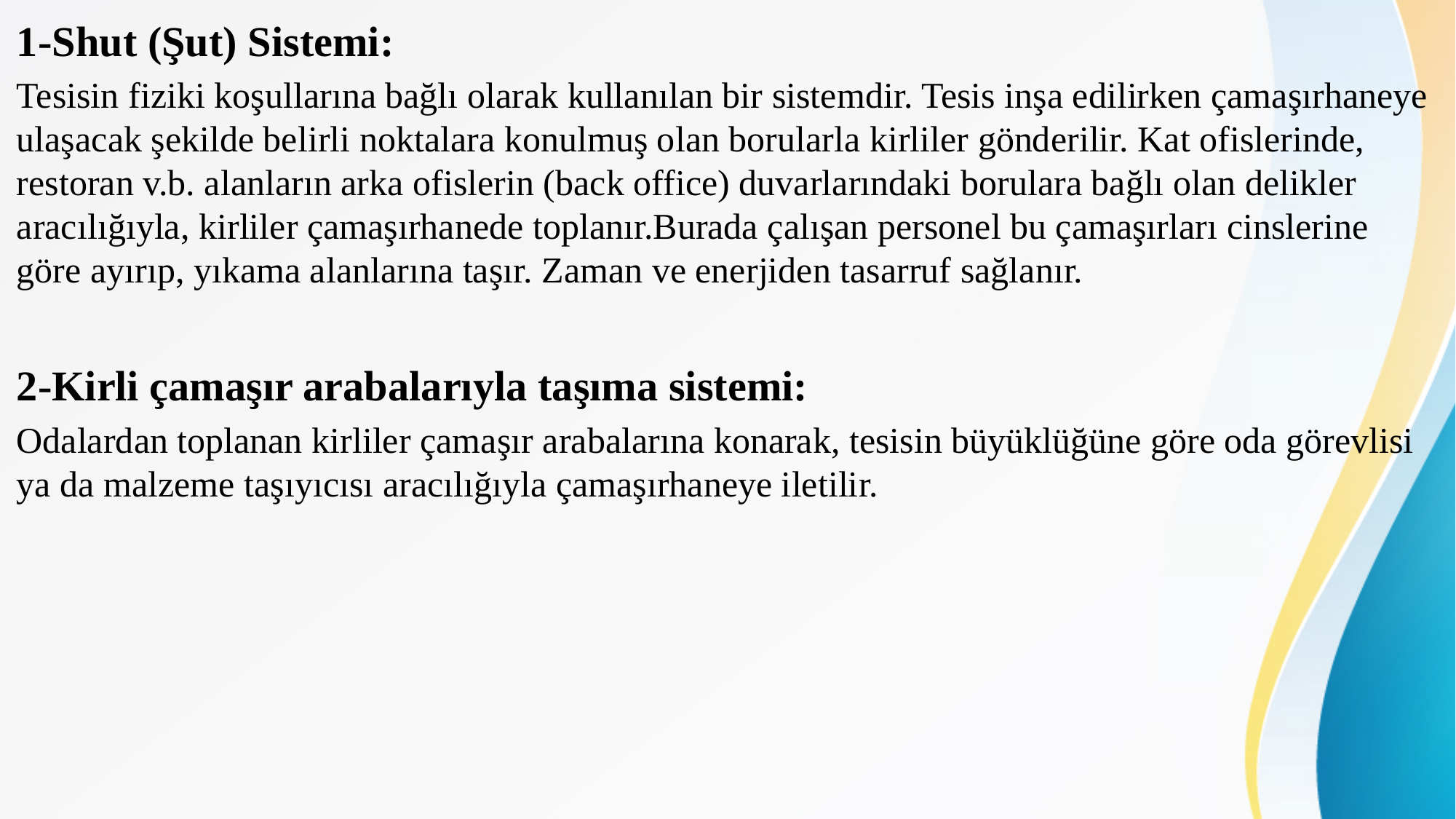

1-Shut (Şut) Sistemi:
Tesisin fiziki koşullarına bağlı olarak kullanılan bir sistemdir. Tesis inşa edilirken çamaşırhaneye ulaşacak şekilde belirli noktalara konulmuş olan borularla kirliler gönderilir. Kat ofislerinde, restoran v.b. alanların arka ofislerin (back office) duvarlarındaki borulara bağlı olan delikler aracılığıyla, kirliler çamaşırhanede toplanır.Burada çalışan personel bu çamaşırları cinslerine göre ayırıp, yıkama alanlarına taşır. Zaman ve enerjiden tasarruf sağlanır.

2-Kirli çamaşır arabalarıyla taşıma sistemi:
Odalardan toplanan kirliler çamaşır arabalarına konarak, tesisin büyüklüğüne göre oda görevlisi ya da malzeme taşıyıcısı aracılığıyla çamaşırhaneye iletilir.